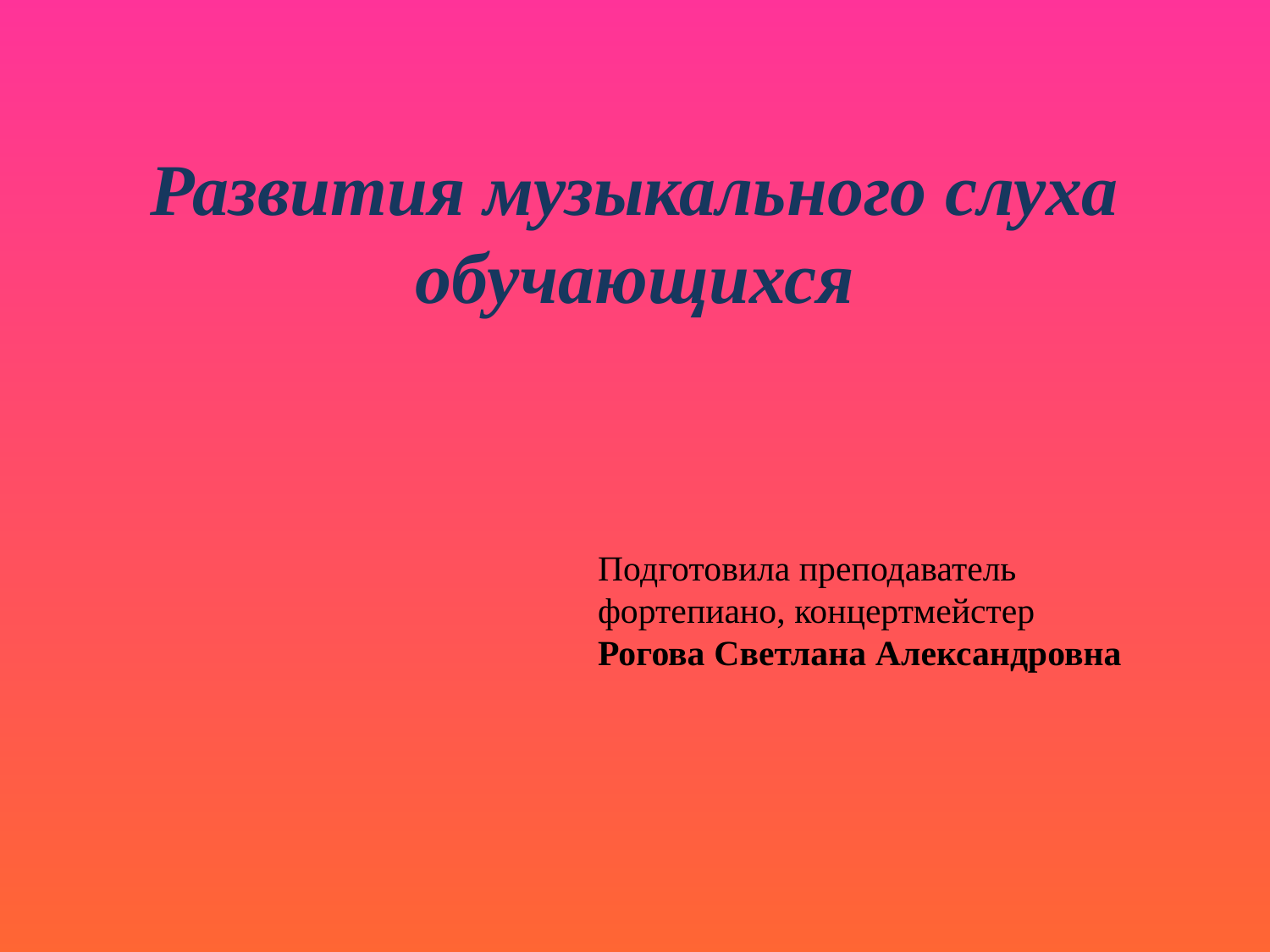

# Развития музыкального слуха обучающихся
Подготовила преподаватель фортепиано, концертмейстер
Рогова Светлана Александровна